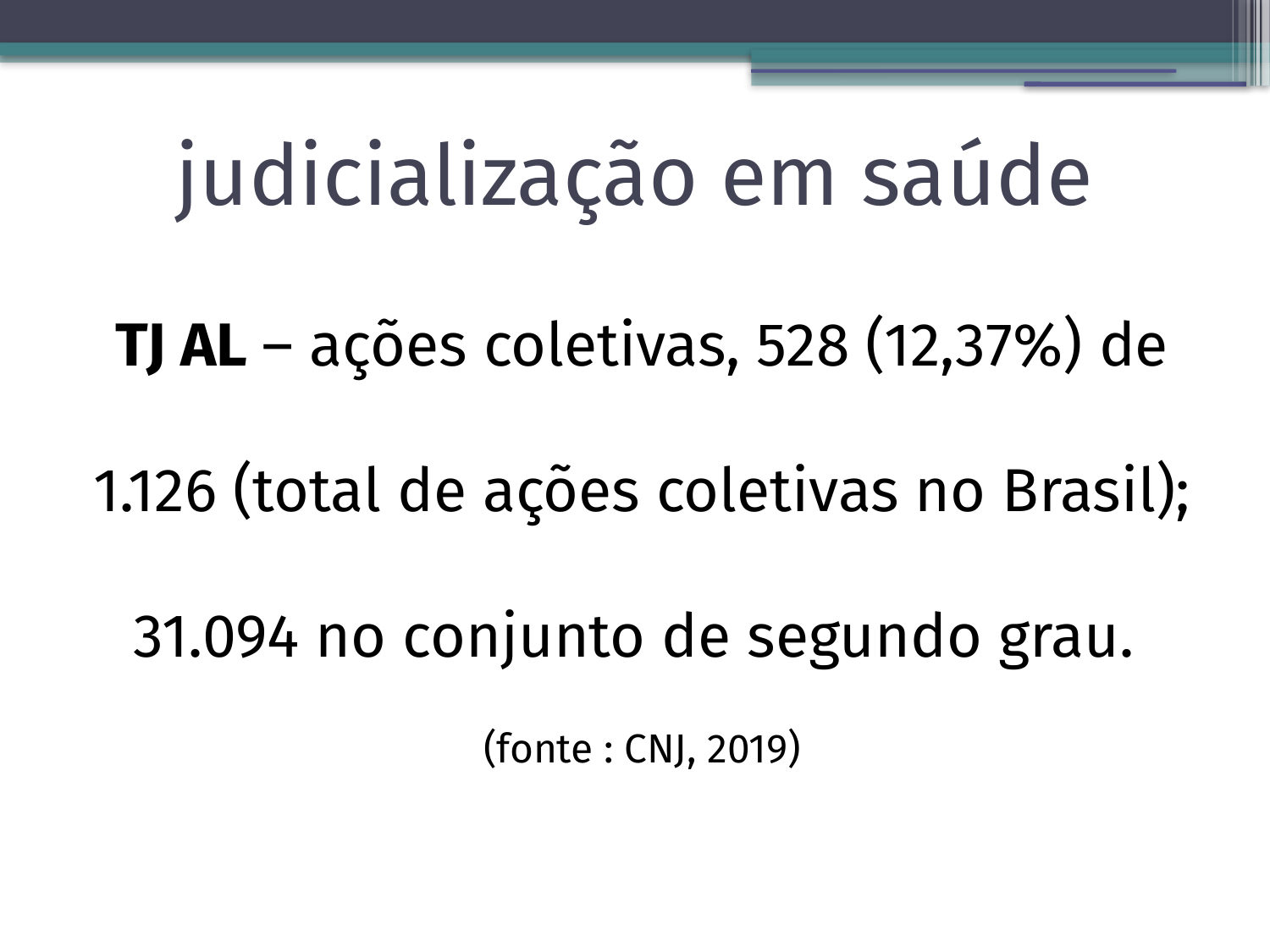

judicialização em saúde
TJ AL – ações coletivas, 528 (12,37%) de 1.126 (total de ações coletivas no Brasil); 31.094 no conjunto de segundo grau.
(fonte : CNJ, 2019)